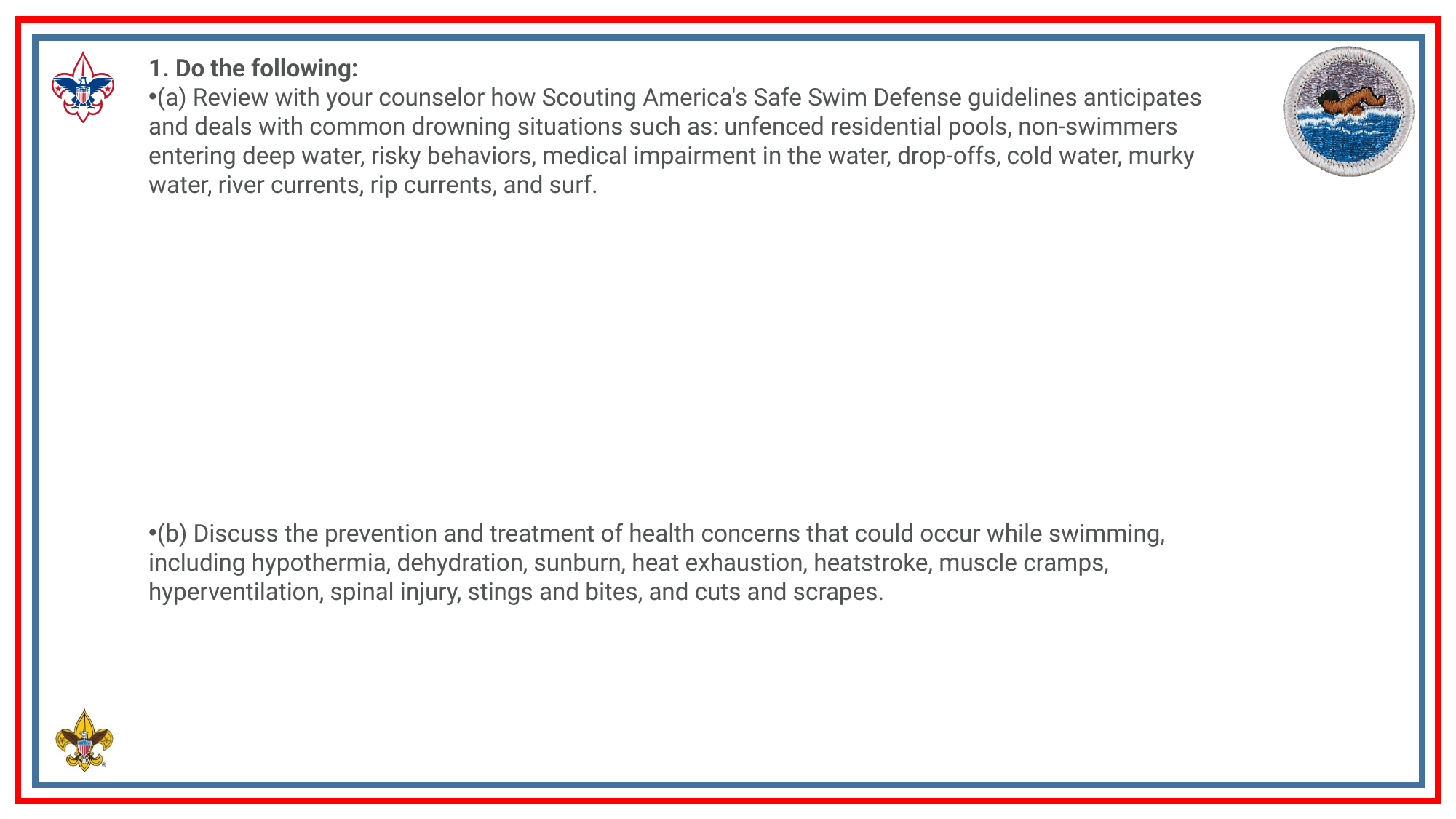

1. Do the following:
(a) Review with your counselor how Scouting America's Safe Swim Defense guidelines anticipates and deals with common drowning situations such as: unfenced residential pools, non-swimmers entering deep water, risky behaviors, medical impairment in the water, drop-offs, cold water, murky water, river currents, rip currents, and surf.

(b) Discuss the prevention and treatment of health concerns that could occur while swimming, including hypothermia, dehydration, sunburn, heat exhaustion, heatstroke, muscle cramps, hyperventilation, spinal injury, stings and bites, and cuts and scrapes.